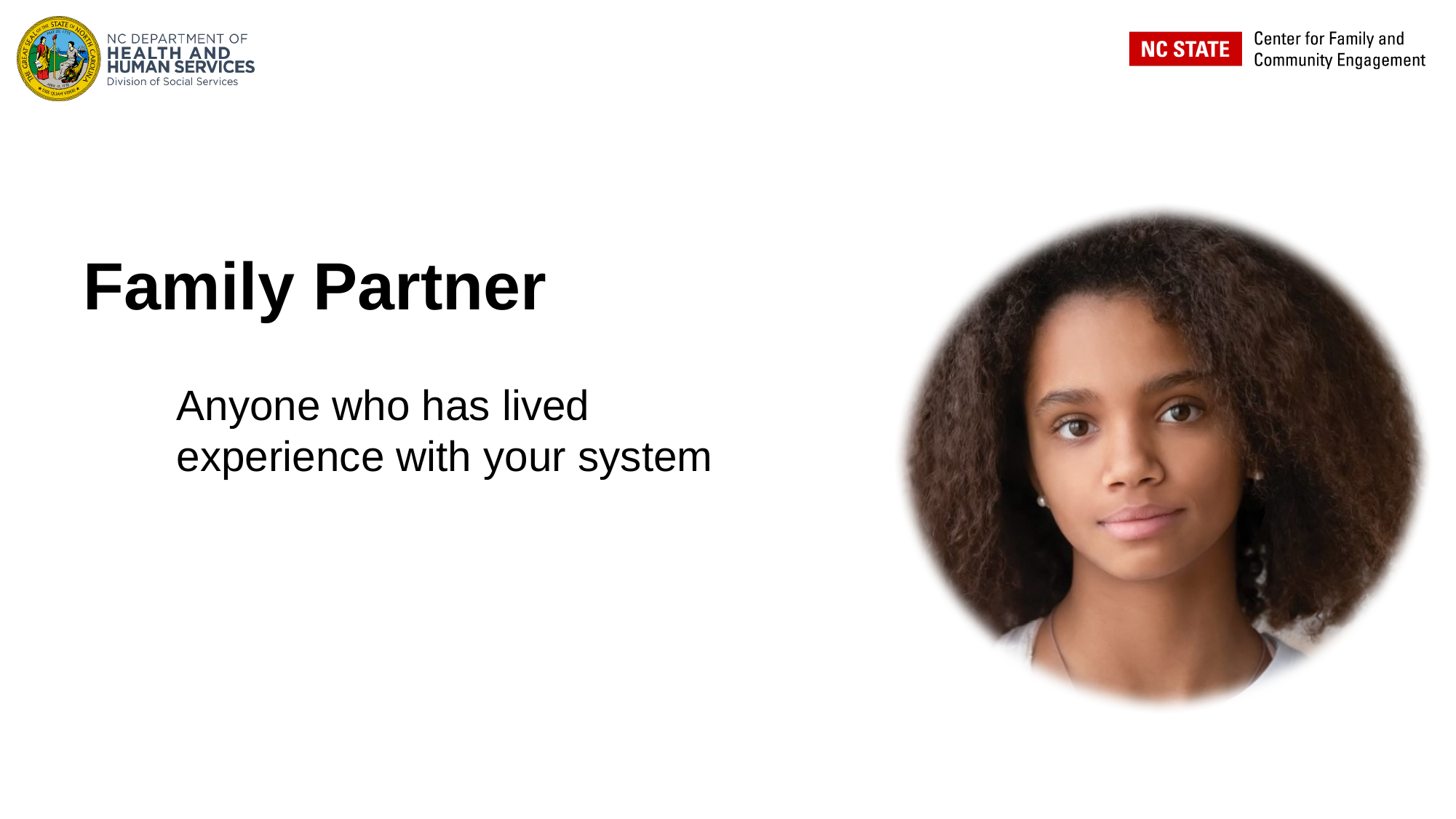

# Family Partner
Anyone who has lived experience with your system